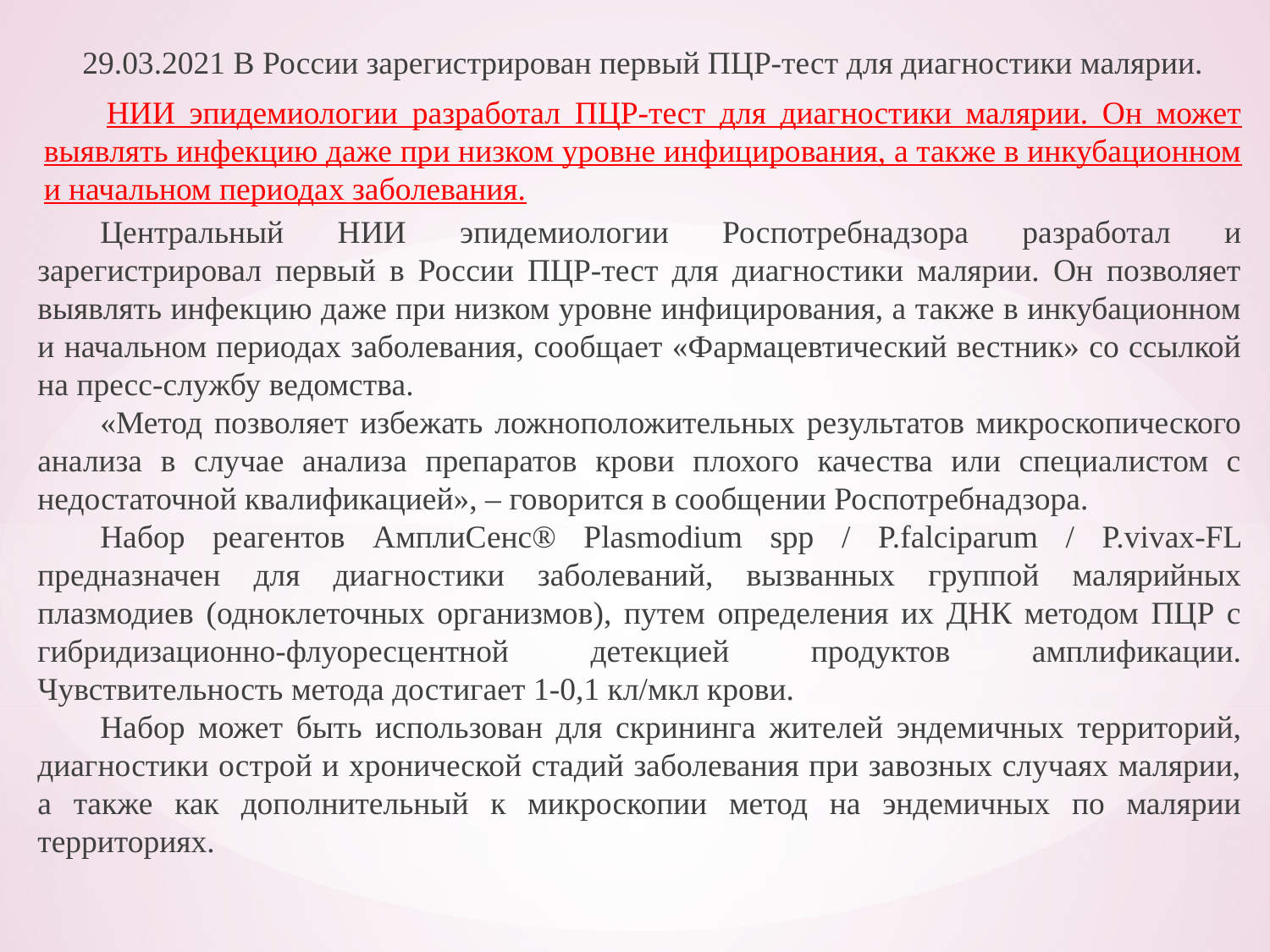

29.03.2021 В России зарегистрирован первый ПЦР-тест для диагностики малярии.
НИИ эпидемиологии разработал ПЦР-тест для диагностики малярии. Он может выявлять инфекцию даже при низком уровне инфицирования, а также в инкубационном и начальном периодах заболевания.
Центральный НИИ эпидемиологии Роспотребнадзора разработал и зарегистрировал первый в России ПЦР-тест для диагностики малярии. Он позволяет выявлять инфекцию даже при низком уровне инфицирования, а также в инкубационном и начальном периодах заболевания, сообщает «Фармацевтический вестник» со ссылкой на пресс-службу ведомства.
«Метод позволяет избежать ложноположительных результатов микроскопического анализа в случае анализа препаратов крови плохого качества или специалистом с недостаточной квалификацией», – говорится в сообщении Роспотребнадзора.
Набор реагентов АмплиСенс® Plasmodium spp / P.falciparum / P.vivax-FL предназначен для диагностики заболеваний, вызванных группой малярийных плазмодиев (одноклеточных организмов), путем определения их ДНК методом ПЦР с гибридизационно-флуоресцентной детекцией продуктов амплификации. Чувствительность метода достигает 1-0,1 кл/мкл крови.
Набор может быть использован для скрининга жителей эндемичных территорий, диагностики острой и хронической стадий заболевания при завозных случаях малярии, а также как дополнительный к микроскопии метод на эндемичных по малярии территориях.